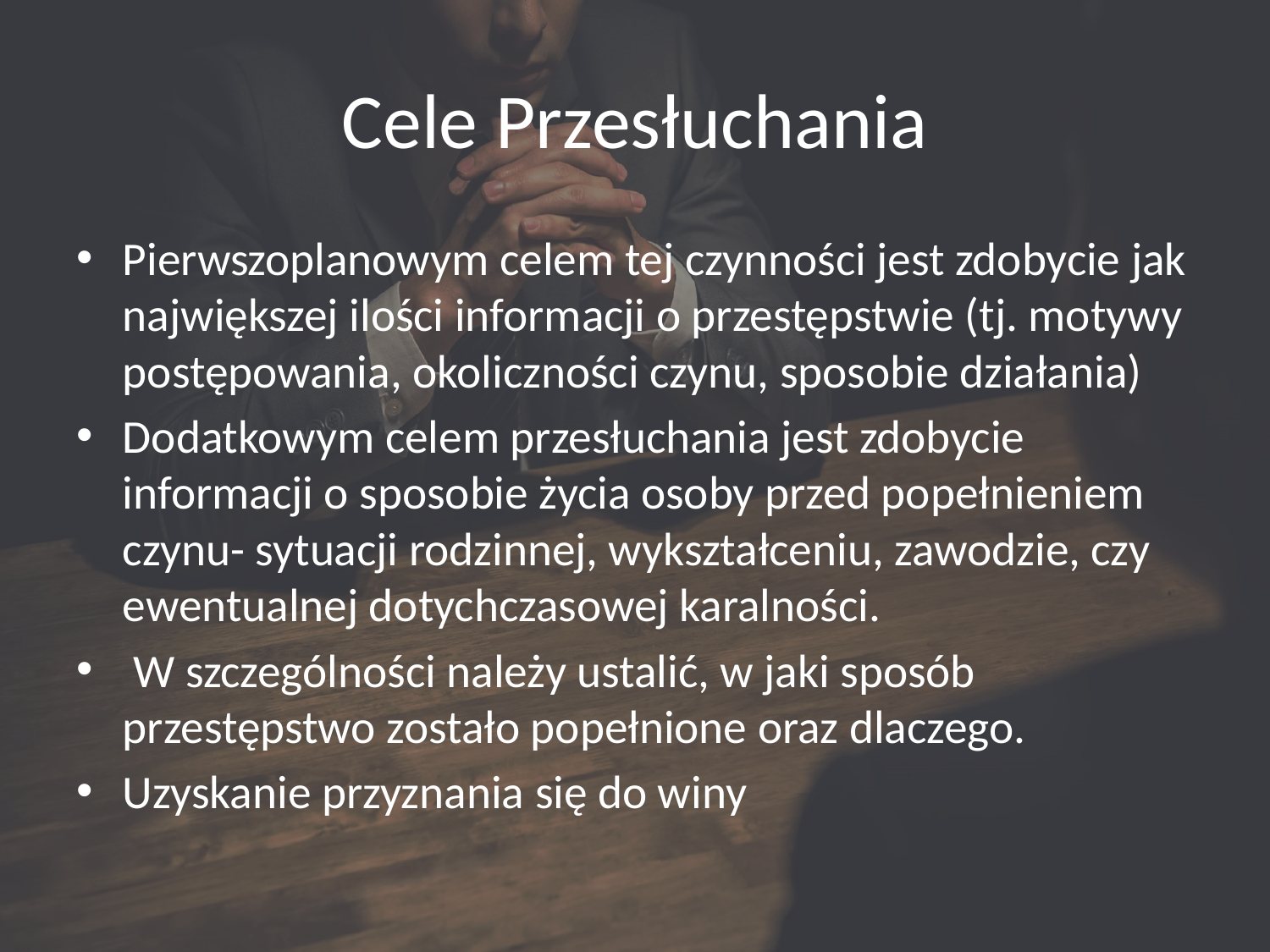

# Cele Przesłuchania
Pierwszoplanowym celem tej czynności jest zdobycie jak największej ilości informacji o przestępstwie (tj. motywy postępowania, okoliczności czynu, sposobie działania)
Dodatkowym celem przesłuchania jest zdobycie informacji o sposobie życia osoby przed popełnieniem czynu- sytuacji rodzinnej, wykształceniu, zawodzie, czy ewentualnej dotychczasowej karalności.
 W szczególności należy ustalić, w jaki sposób przestępstwo zostało popełnione oraz dlaczego.
Uzyskanie przyznania się do winy